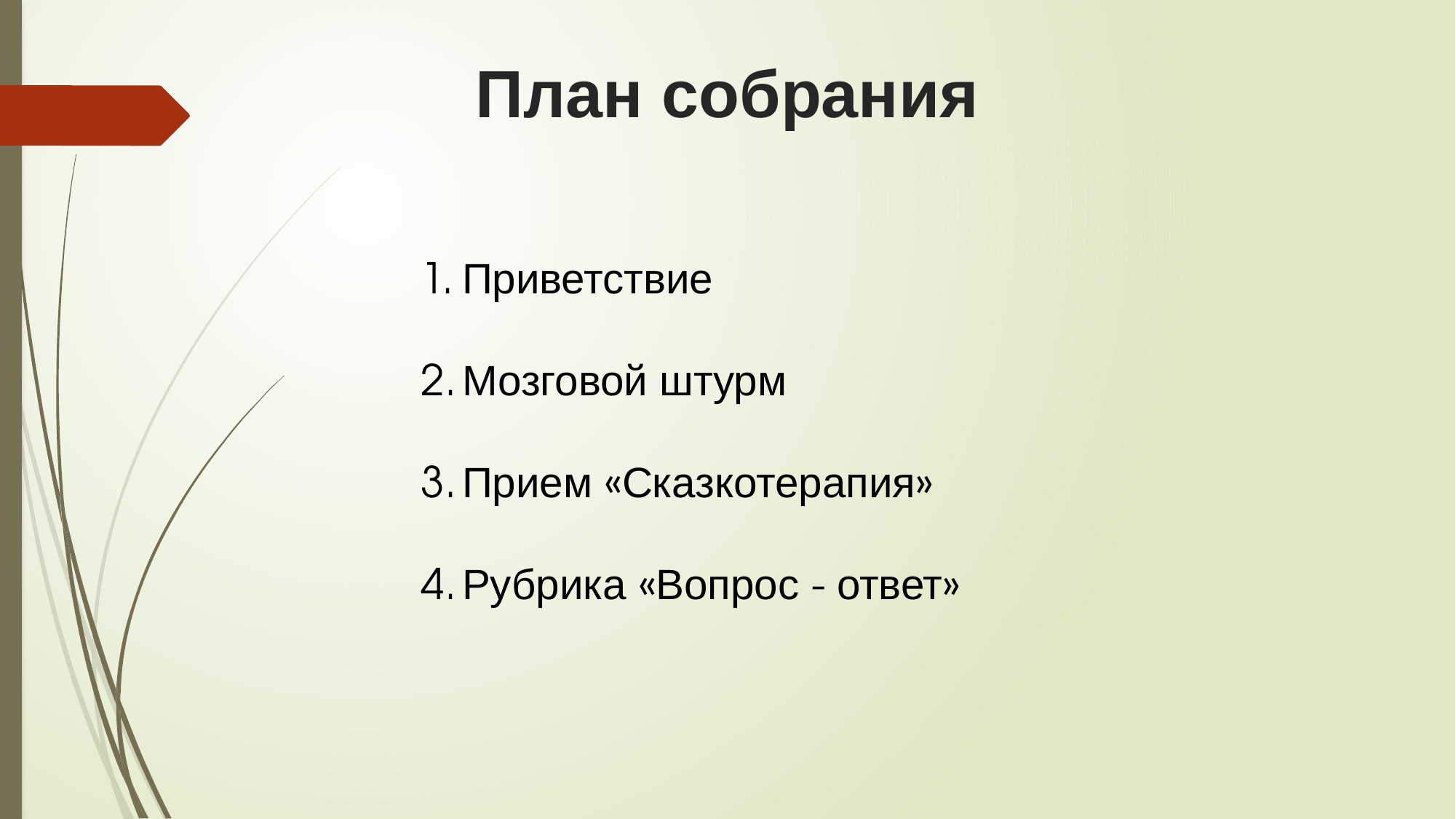

# План собрания
Приветствие

Мозговой штурм

Прием «Сказкотерапия»

Рубрика «Вопрос - ответ»